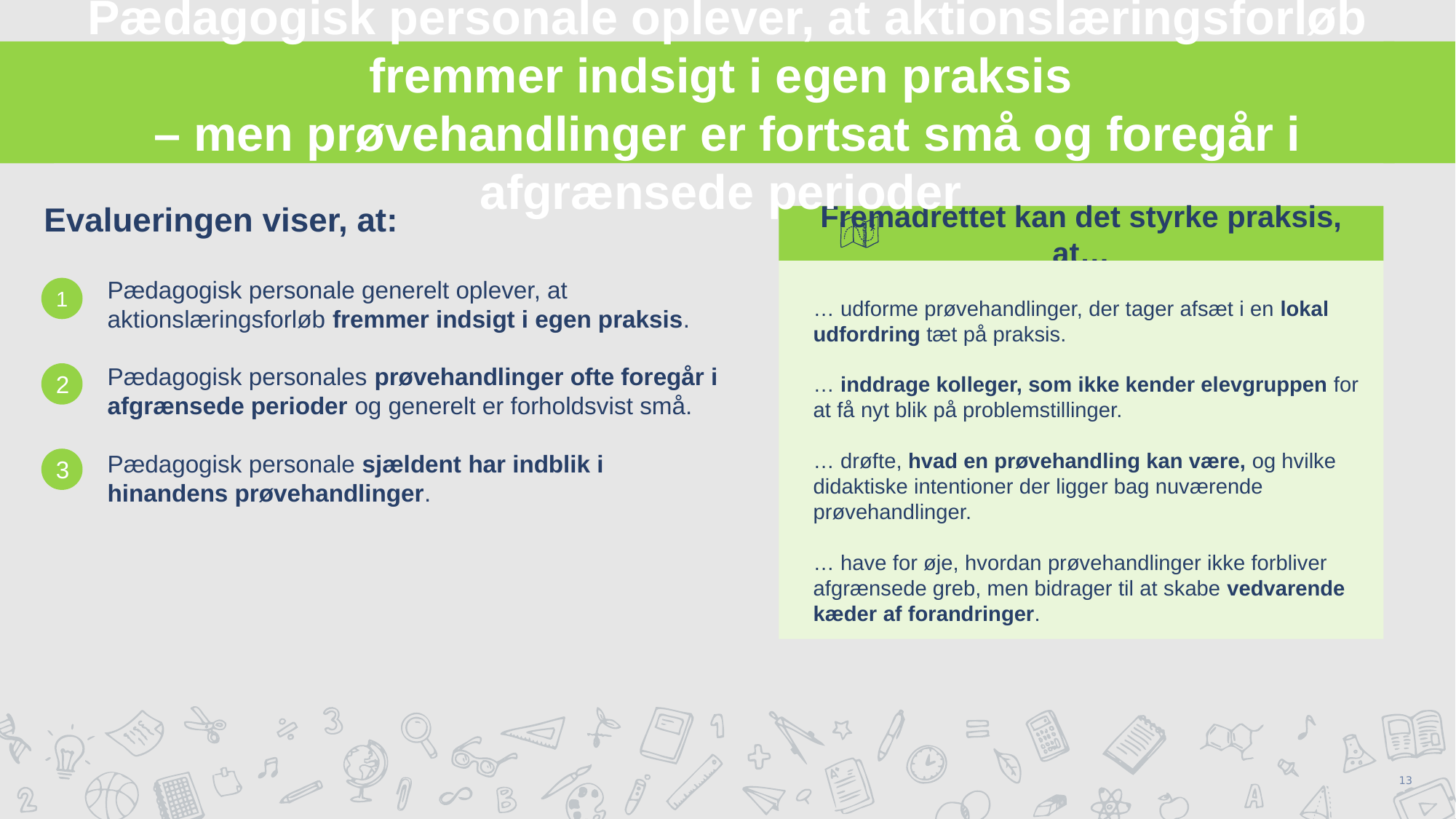

Pædagogisk personale oplever, at aktionslæringsforløb fremmer indsigt i egen praksis
– men prøvehandlinger er fortsat små og foregår i afgrænsede perioder

Evalueringen viser, at:
Fremadrettet kan det styrke praksis, at…

… udforme prøvehandlinger, der tager afsæt i en lokal udfordring tæt på praksis.
… inddrage kolleger, som ikke kender elevgruppen for at få nyt blik på problemstillinger.
… drøfte, hvad en prøvehandling kan være, og hvilke didaktiske intentioner der ligger bag nuværende prøvehandlinger.

… have for øje, hvordan prøvehandlinger ikke forbliver afgrænsede greb, men bidrager til at skabe vedvarende kæder af forandringer.

Pædagogisk personale generelt oplever, at aktionslæringsforløb fremmer indsigt i egen praksis.
Pædagogisk personales prøvehandlinger ofte foregår i afgrænsede perioder og generelt er forholdsvist små.

Pædagogisk personale sjældent har indblik i hinandens prøvehandlinger.

1
2
3

13